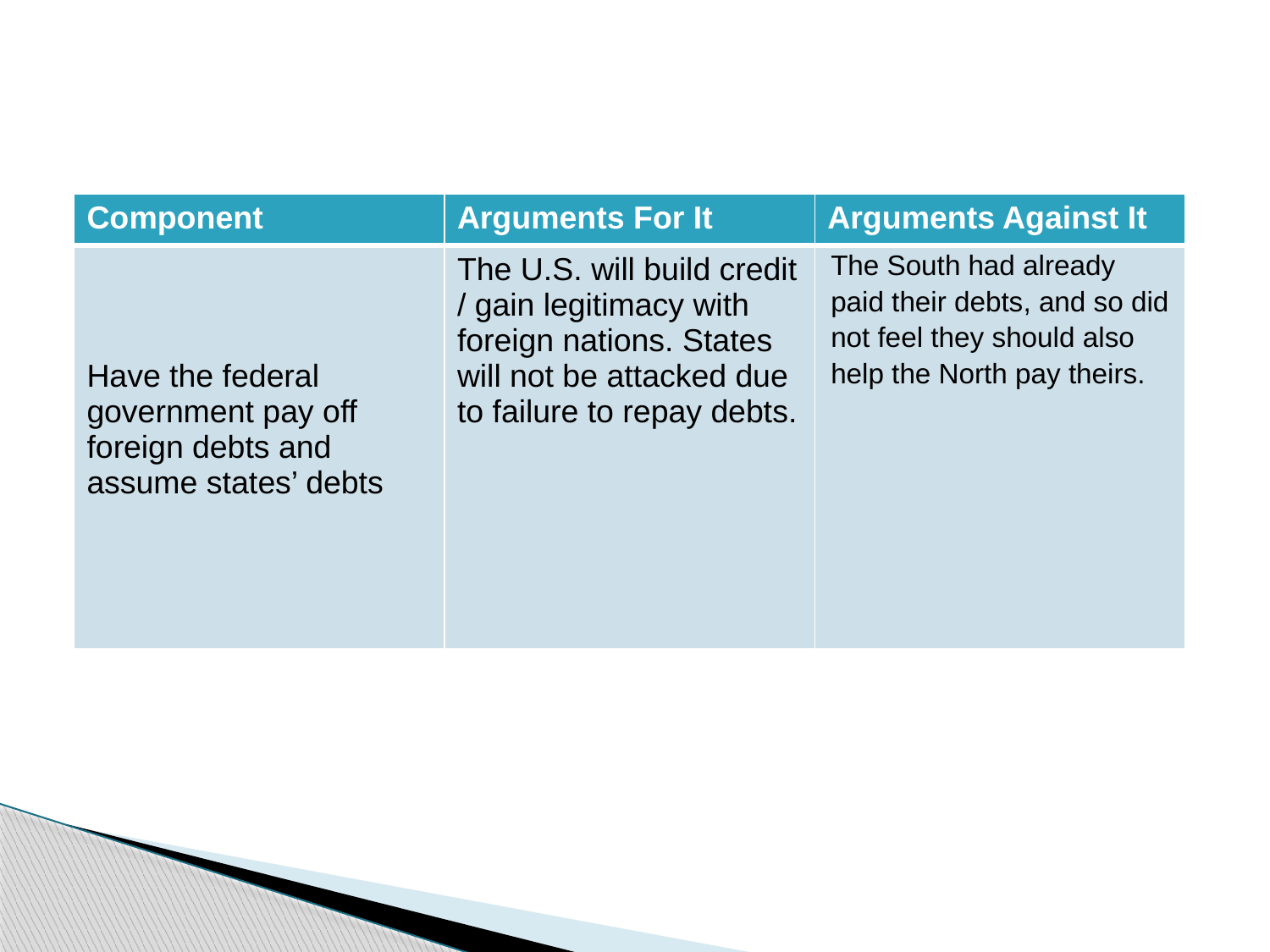

| Component | Arguments For It | Arguments Against It |
| --- | --- | --- |
| Have the federal government pay off foreign debts and assume states’ debts | The U.S. will build credit / gain legitimacy with foreign nations. States will not be attacked due to failure to repay debts. | The South had already paid their debts, and so did not feel they should also help the North pay theirs. |